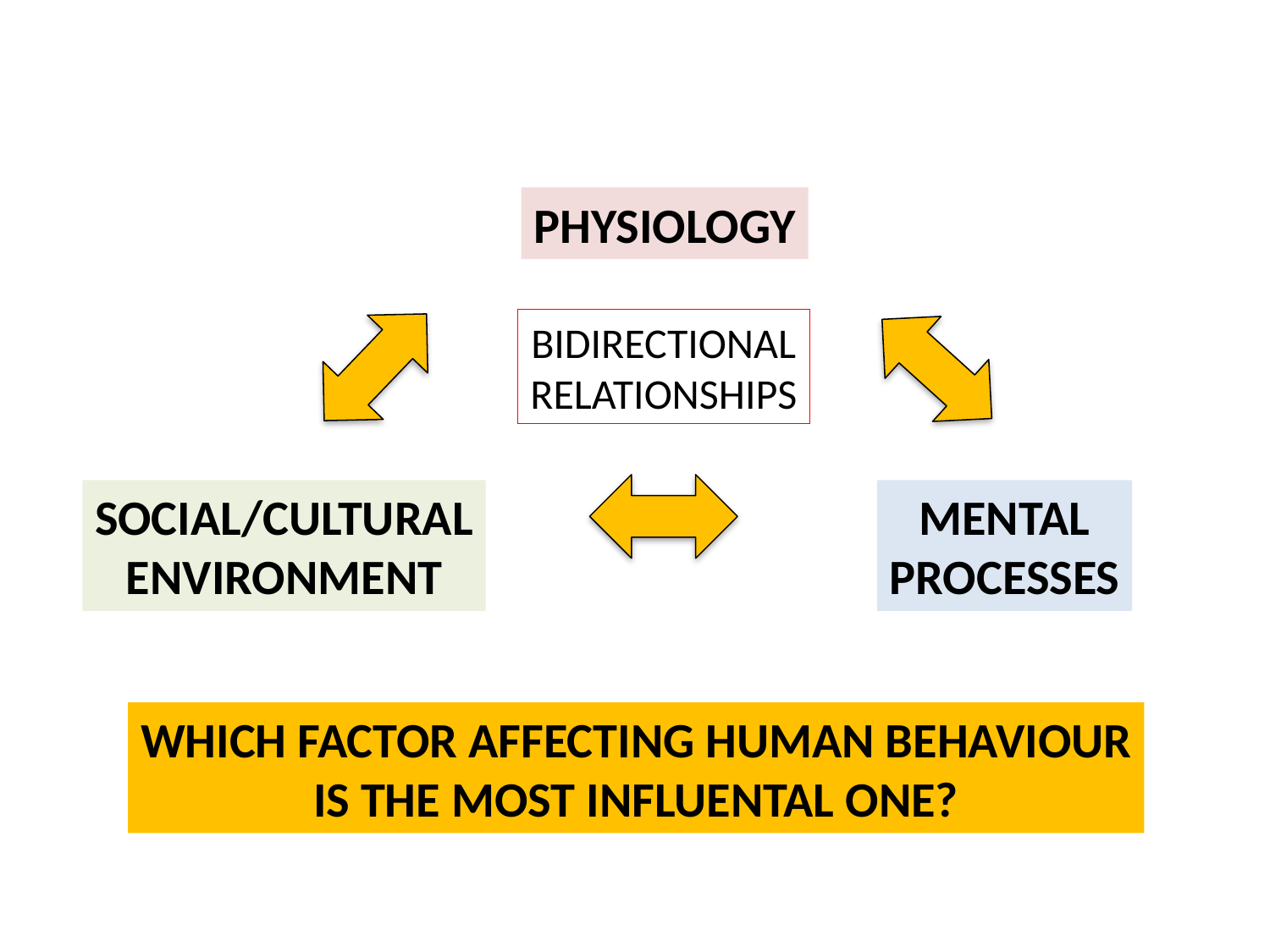

PHYSIOLOGY
BIDIRECTIONAL
RELATIONSHIPS

SOCIAL/CULTURAL
ENVIRONMENT
MENTAL
PROCESSES
WHICH FACTOR AFFECTING HUMAN BEHAVIOUR
IS THE MOST INFLUENTAL ONE?